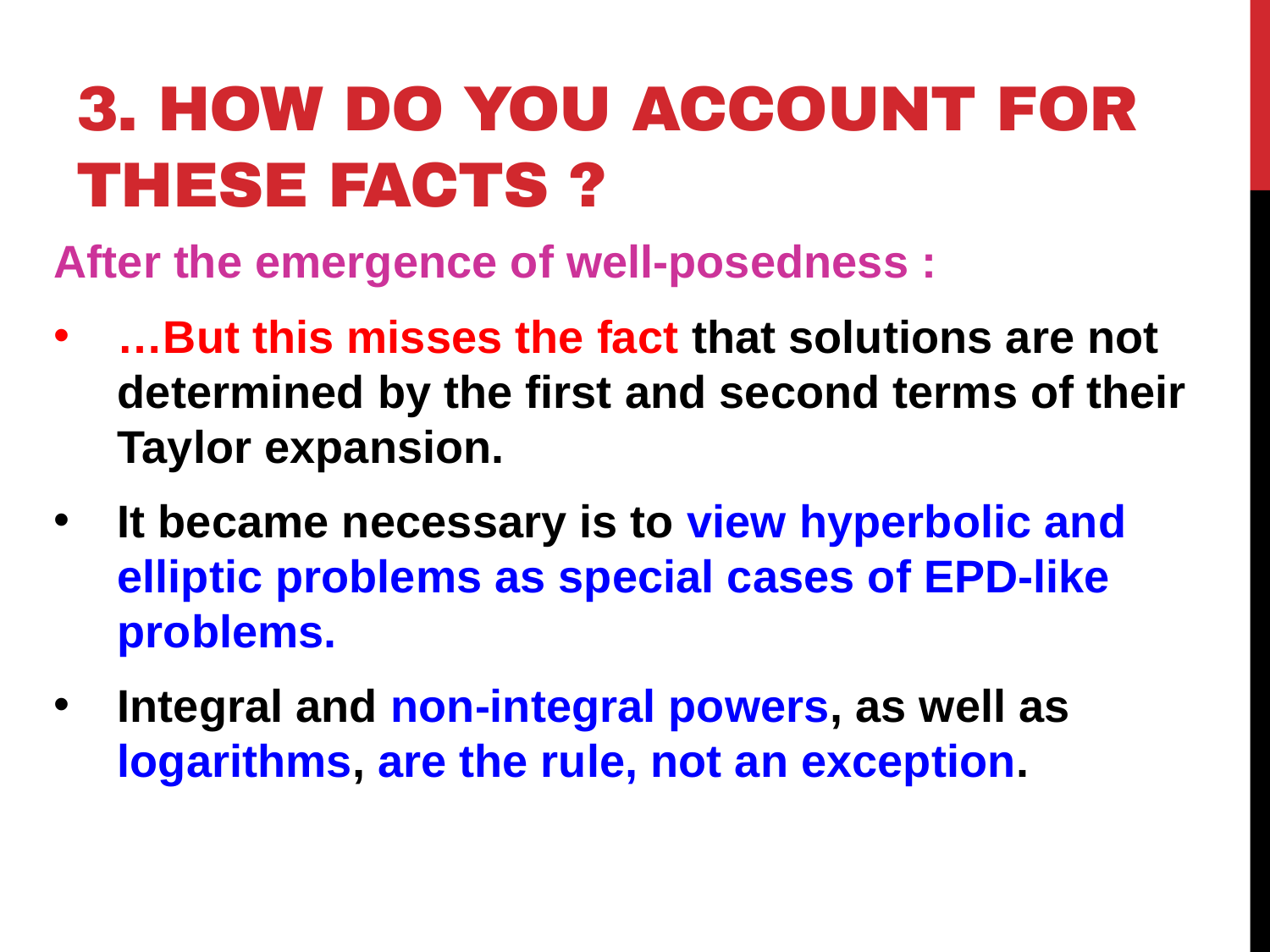

# 3. How do you account for these facts ?
After the emergence of well-posedness :
…But this misses the fact that solutions are not determined by the first and second terms of their Taylor expansion.
It became necessary is to view hyperbolic and elliptic problems as special cases of EPD-like problems.
Integral and non-integral powers, as well as logarithms, are the rule, not an exception.